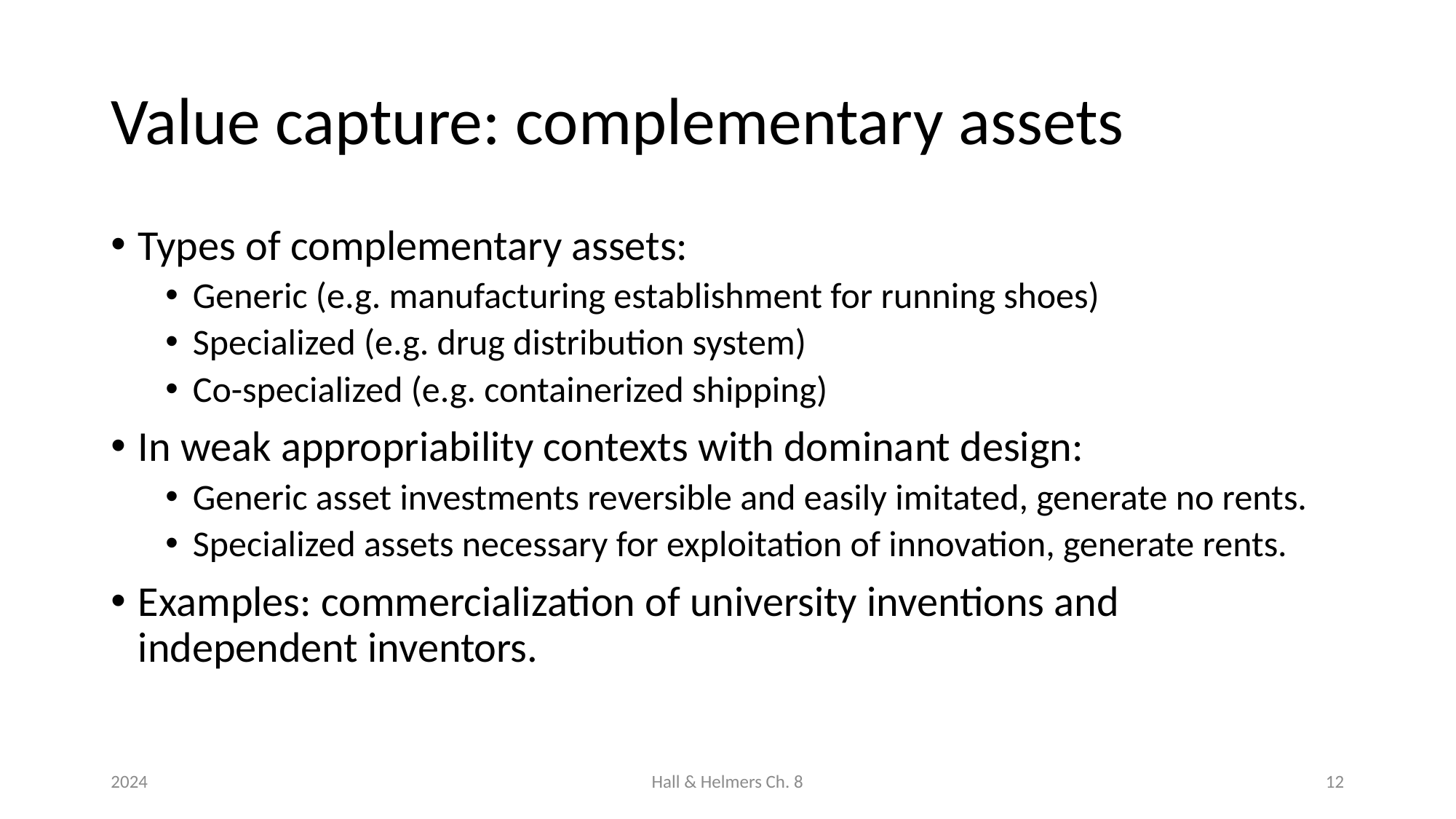

# Value capture: complementary assets
Types of complementary assets:
Generic (e.g. manufacturing establishment for running shoes)
Specialized (e.g. drug distribution system)
Co-specialized (e.g. containerized shipping)
In weak appropriability contexts with dominant design:
Generic asset investments reversible and easily imitated, generate no rents.
Specialized assets necessary for exploitation of innovation, generate rents.
Examples: commercialization of university inventions and independent inventors.
2024
Hall & Helmers Ch. 8
12